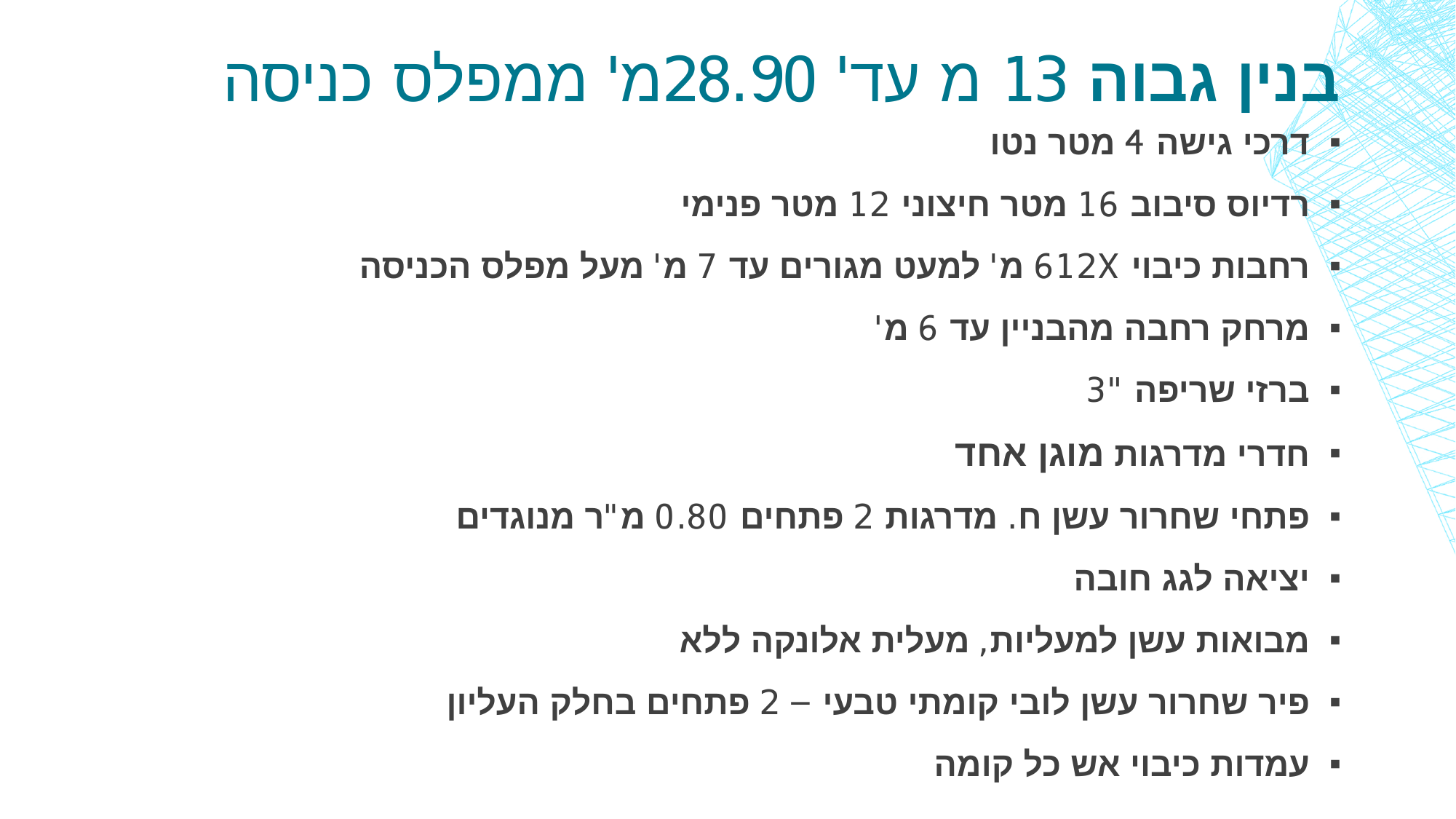

# בנין גבוה 13 מ עד' 28.90מ' ממפלס כניסה
דרכי גישה 4 מטר נטו
רדיוס סיבוב 16 מטר חיצוני 12 מטר פנימי
רחבות כיבוי 612X מ' למעט מגורים עד 7 מ' מעל מפלס הכניסה
מרחק רחבה מהבניין עד 6 מ'
ברזי שריפה "3
חדרי מדרגות מוגן אחד
פתחי שחרור עשן ח. מדרגות 2 פתחים 0.80 מ"ר מנוגדים
יציאה לגג חובה
מבואות עשן למעליות, מעלית אלונקה ללא
פיר שחרור עשן לובי קומתי טבעי – 2 פתחים בחלק העליון
עמדות כיבוי אש כל קומה